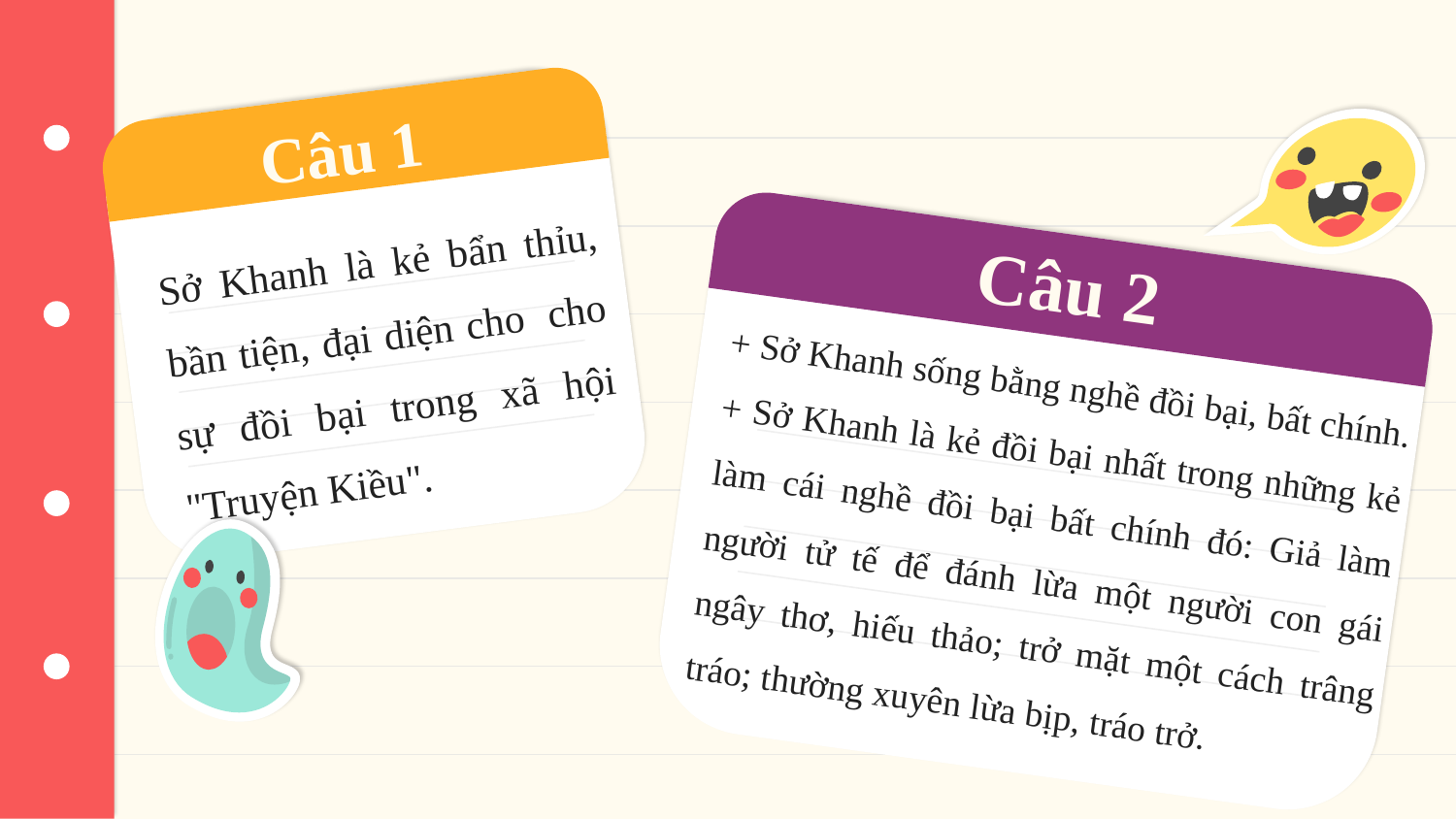

# CHAPTERS

Câu 1
Sở Khanh là kẻ bẩn thỉu, bần tiện, đại diện cho  cho sự đồi bại trong xã hội "Truyện Kiều".

Câu 2
+ Sở Khanh sống bằng nghề đồi bại, bất chính.
+ Sở Khanh là kẻ đồi bại nhất trong những kẻ làm cái nghề đồi bại bất chính đó: Giả làm người tử tế để đánh lừa một người con gái ngây thơ, hiếu thảo; trở mặt một cách trâng tráo; thường xuyên lừa bịp, tráo trở.